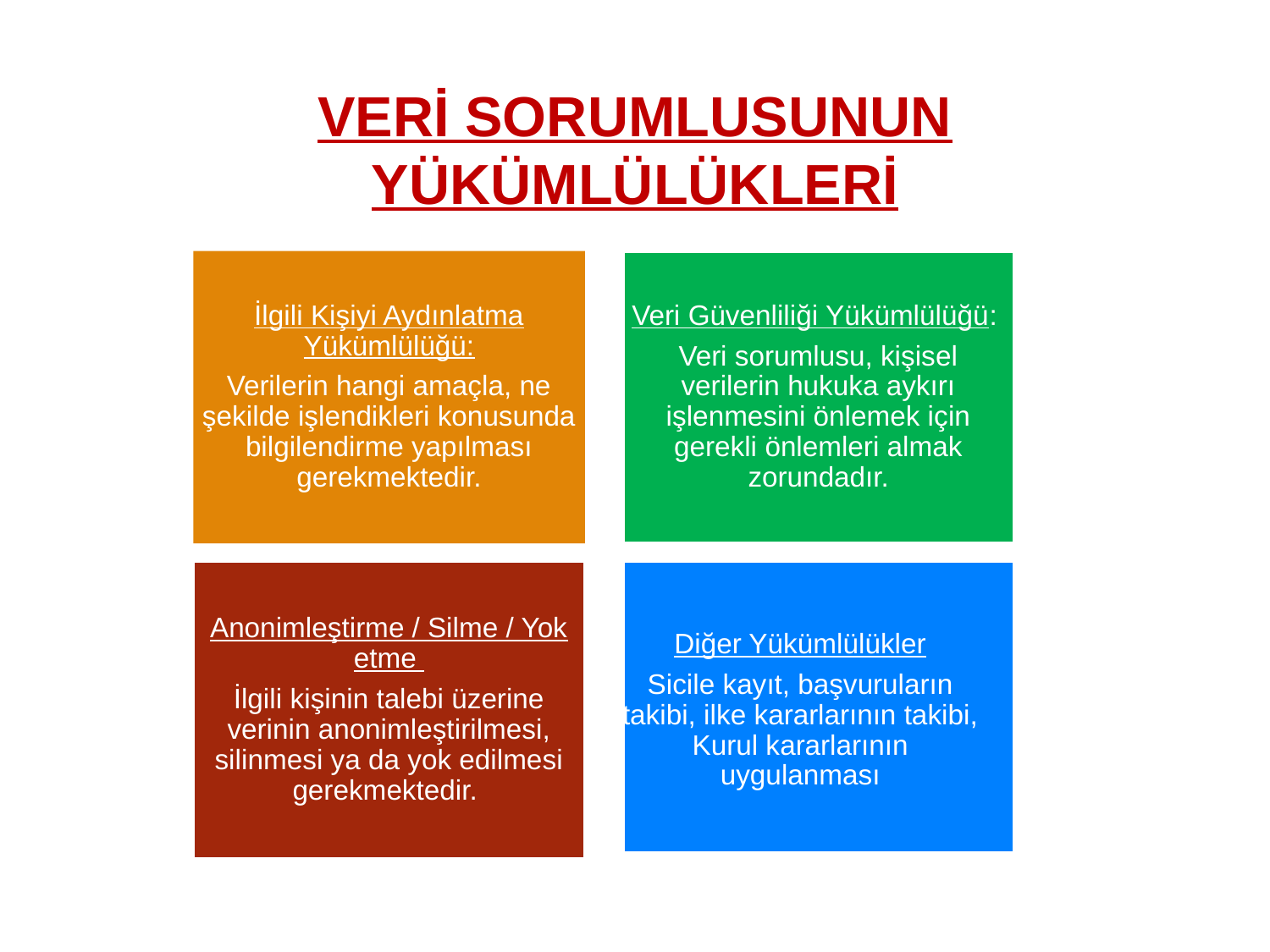

VERİ SORUMLUSUNUN YÜKÜMLÜLÜKLERİ

İlgili Kişiyi Aydınlatma Yükümlülüğü:
Verilerin hangi amaçla, ne şekilde işlendikleri konusunda bilgilendirme yapılması gerekmektedir.

Veri Güvenliliği Yükümlülüğü:
Veri sorumlusu, kişisel verilerin hukuka aykırı işlenmesini önlemek için gerekli önlemleri almak zorundadır.

Anonimleştirme / Silme / Yok etme
İlgili kişinin talebi üzerine verinin anonimleştirilmesi, silinmesi ya da yok edilmesi gerekmektedir.

Diğer Yükümlülükler
Sicile kayıt, başvuruların takibi, ilke kararlarının takibi, Kurul kararlarının uygulanması